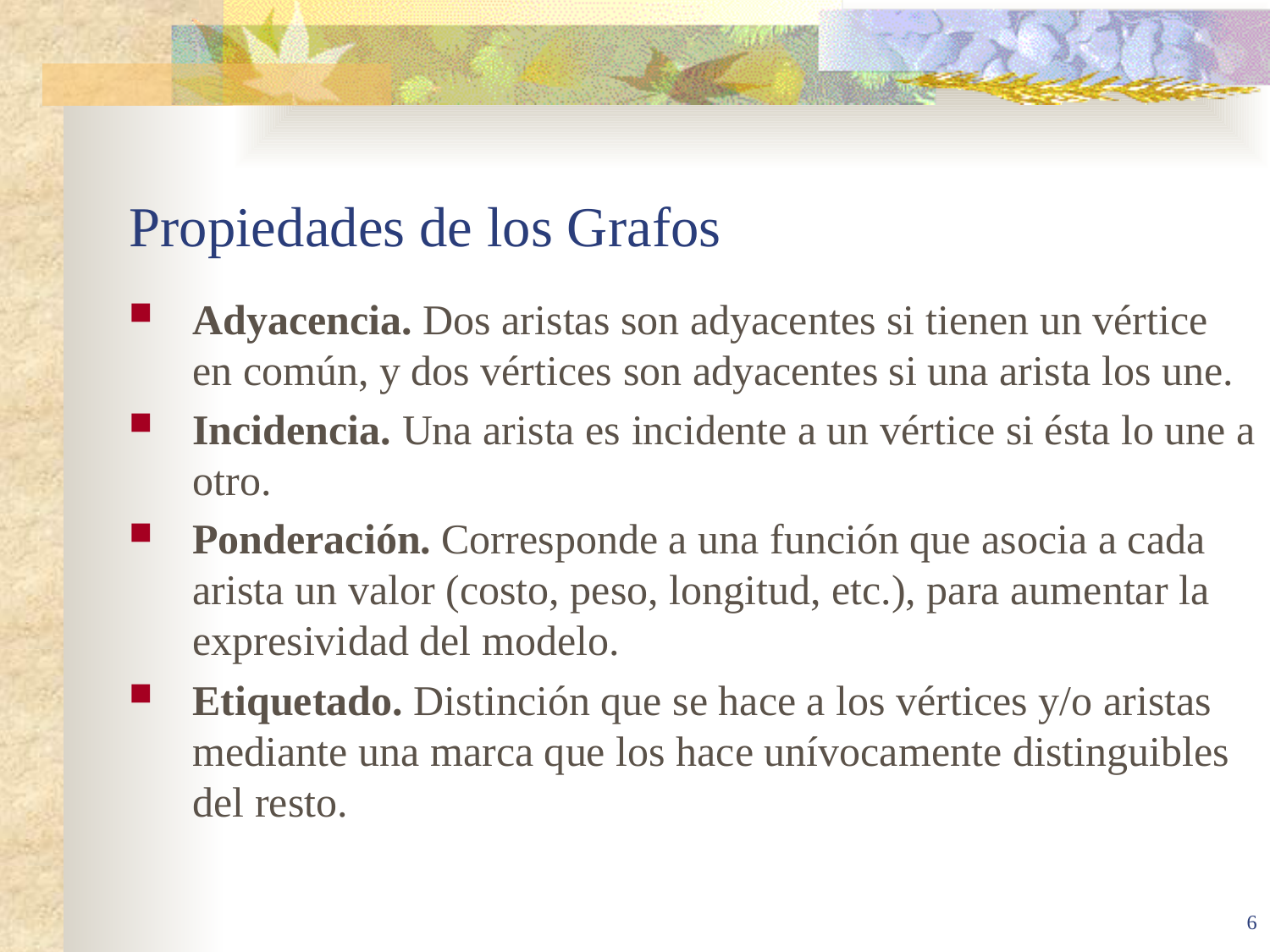

# Propiedades de los Grafos
Adyacencia. Dos aristas son adyacentes si tienen un vértice en común, y dos vértices son adyacentes si una arista los une.
Incidencia. Una arista es incidente a un vértice si ésta lo une a otro.
Ponderación. Corresponde a una función que asocia a cada arista un valor (costo, peso, longitud, etc.), para aumentar la expresividad del modelo.
Etiquetado. Distinción que se hace a los vértices y/o aristas mediante una marca que los hace unívocamente distinguibles del resto.
6